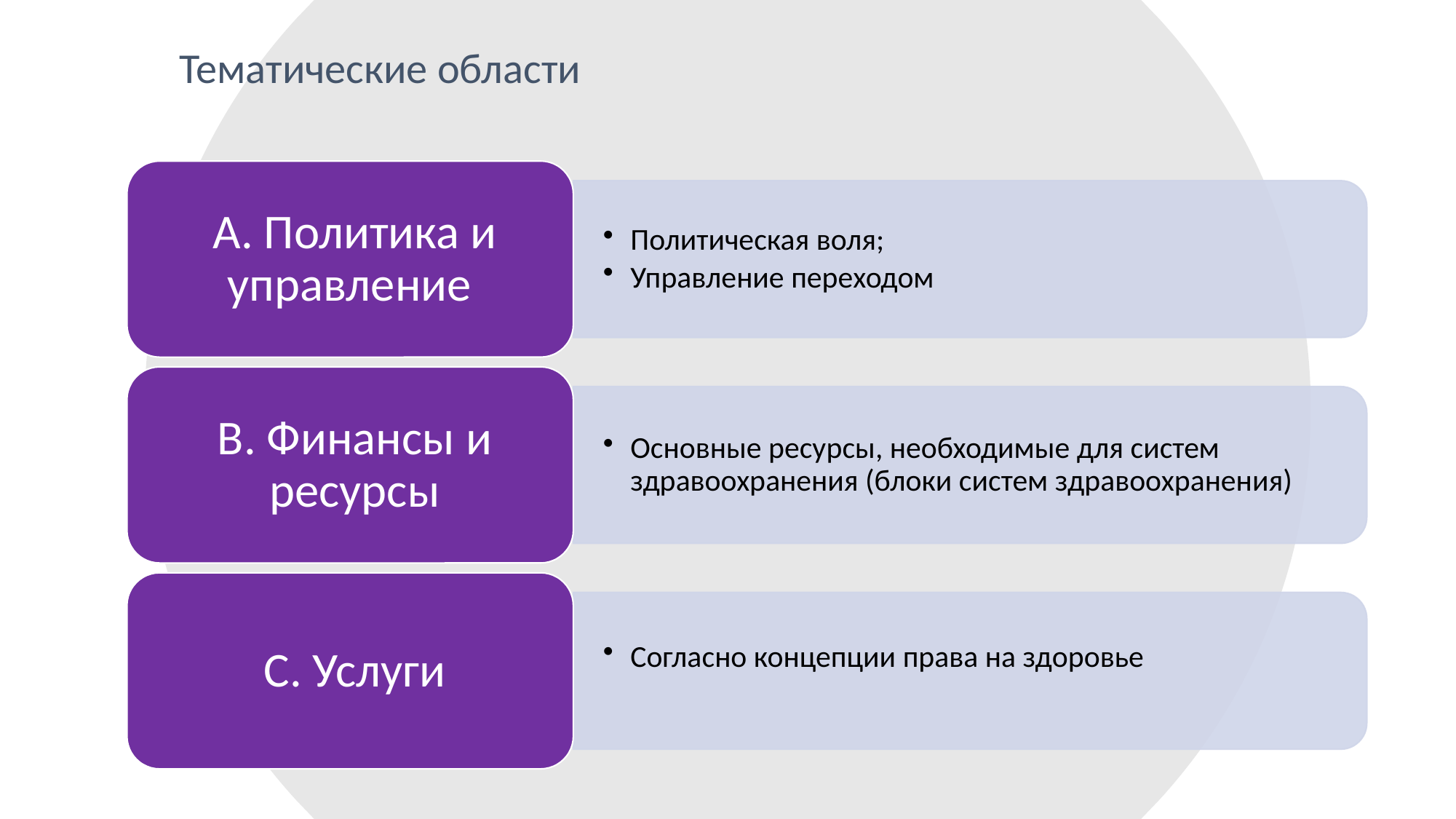

# Тематические области
Политическая воля;
Управление переходом
A. Политика и управление
Основные ресурсы, необходимые для систем здравоохранения (блоки систем здравоохранения)
B. Финансы и ресурсы
Согласно концепции права на здоровье

C. Услуги